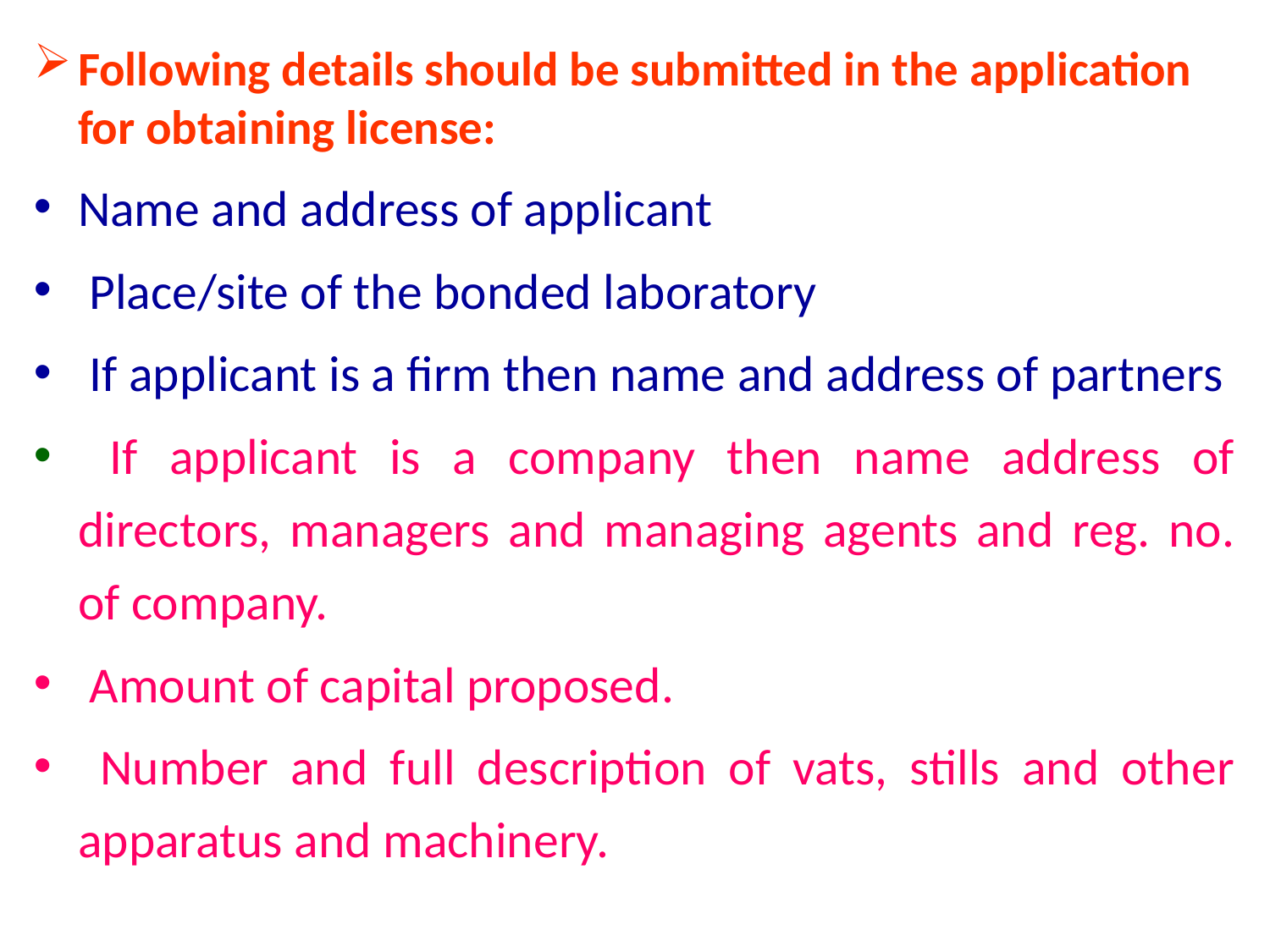

Following details should be submitted in the application for obtaining license:
Name and address of applicant
 Place/site of the bonded laboratory
 If applicant is a firm then name and address of partners
 If applicant is a company then name address of directors, managers and managing agents and reg. no. of company.
 Amount of capital proposed.
 Number and full description of vats, stills and other apparatus and machinery.

# .